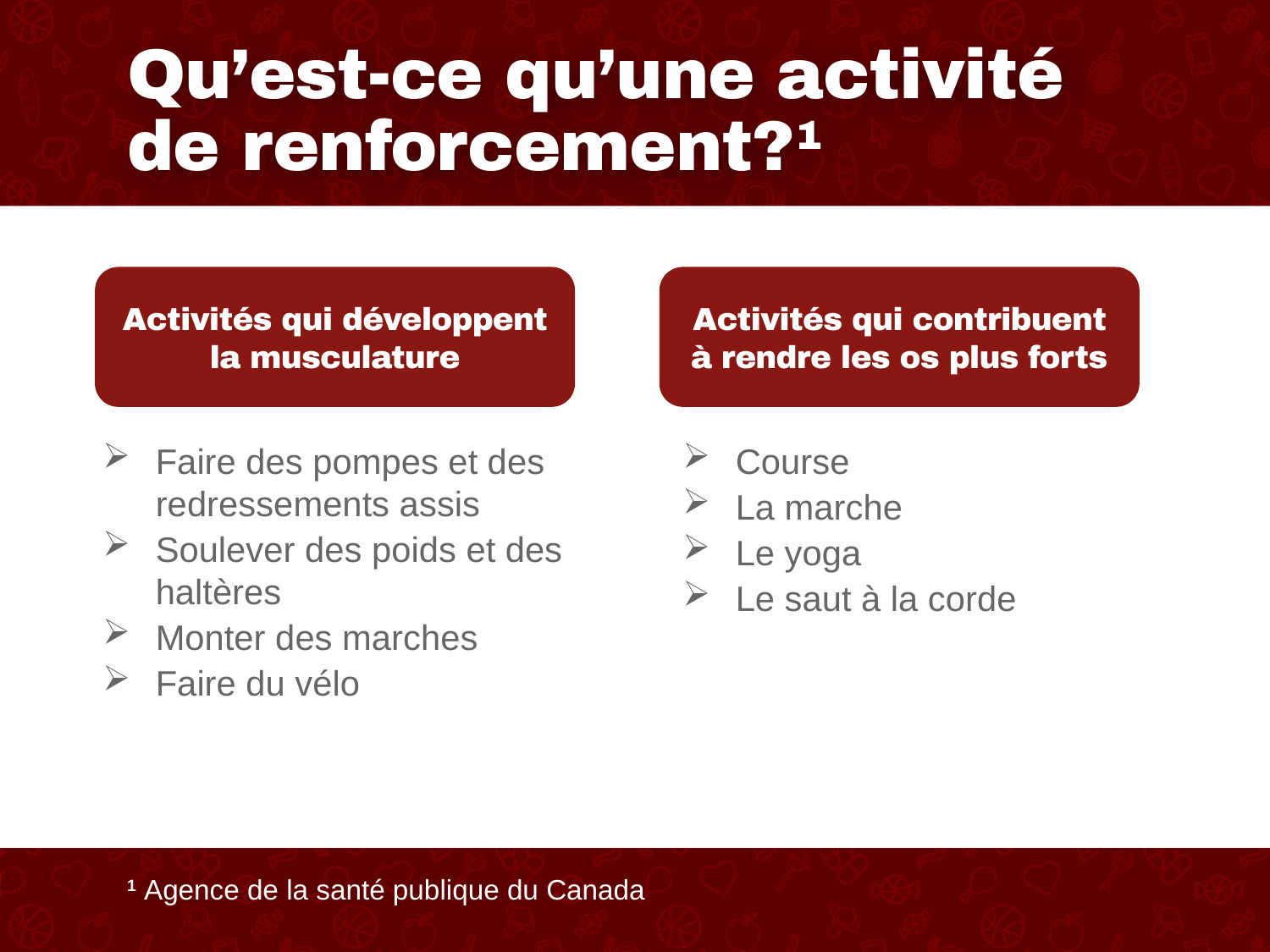

# Qu’est-ce qu’une activité de renforcement?1

Activités qui développent la musculature
Activités qui contribuent à rendre les os plus forts
Faire des pompes et des redressements assis
Soulever des poids et des haltères
Monter des marches
Faire du vélo
Course
La marche
Le yoga
Le saut à la corde
1 Agence de la santé publique du Canada